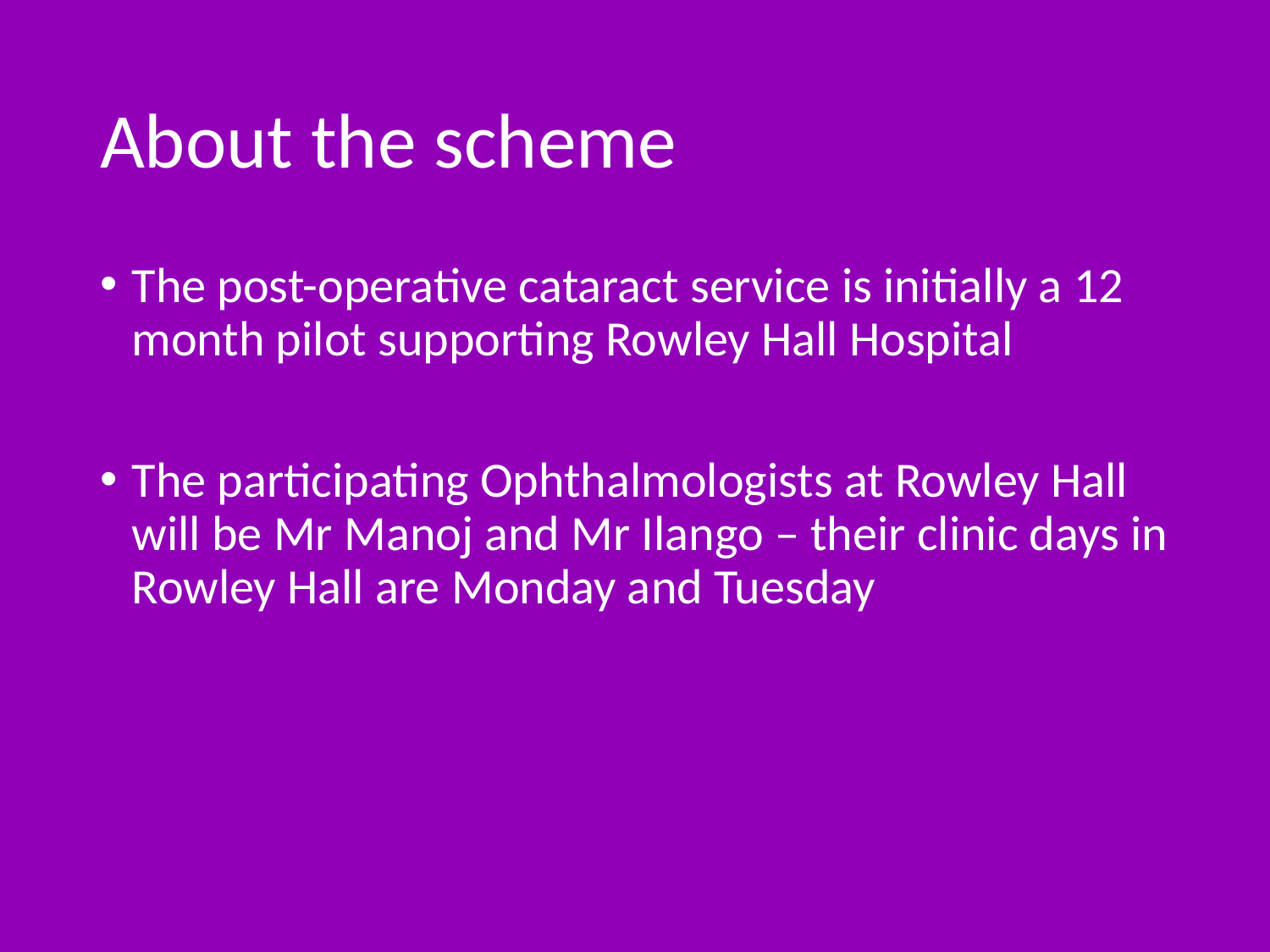

# About the scheme
The post-operative cataract service is initially a 12 month pilot supporting Rowley Hall Hospital

The participating Ophthalmologists at Rowley Hall will be Mr Manoj and Mr Ilango – their clinic days in Rowley Hall are Monday and Tuesday